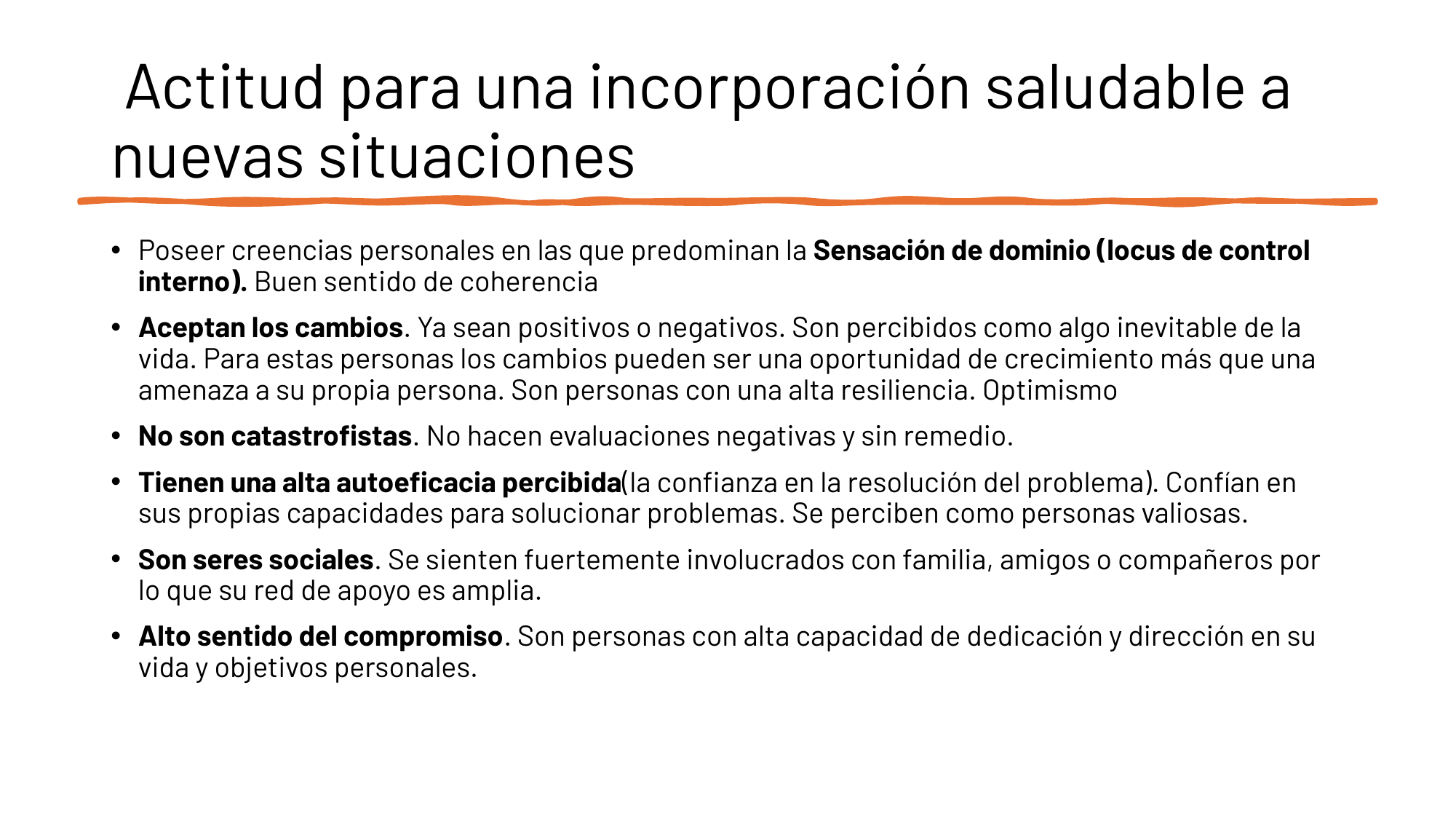

# Actitud para una incorporación saludable a nuevas situaciones

Poseer creencias personales en las que predominan la Sensación de dominio (locus de control interno). Buen sentido de coherencia
Aceptan los cambios. Ya sean positivos o negativos. Son percibidos como algo inevitable de la vida. Para estas personas los cambios pueden ser una oportunidad de crecimiento más que una amenaza a su propia persona. Son personas con una alta resiliencia. Optimismo
No son catastrofistas. No hacen evaluaciones negativas y sin remedio.
Tienen una alta autoeficacia percibida(la confianza en la resolución del problema). Confían en sus propias capacidades para solucionar problemas. Se perciben como personas valiosas.
Son seres sociales. Se sienten fuertemente involucrados con familia, amigos o compañeros por lo que su red de apoyo es amplia.
Alto sentido del compromiso. Son personas con alta capacidad de dedicación y dirección en su vida y objetivos personales.